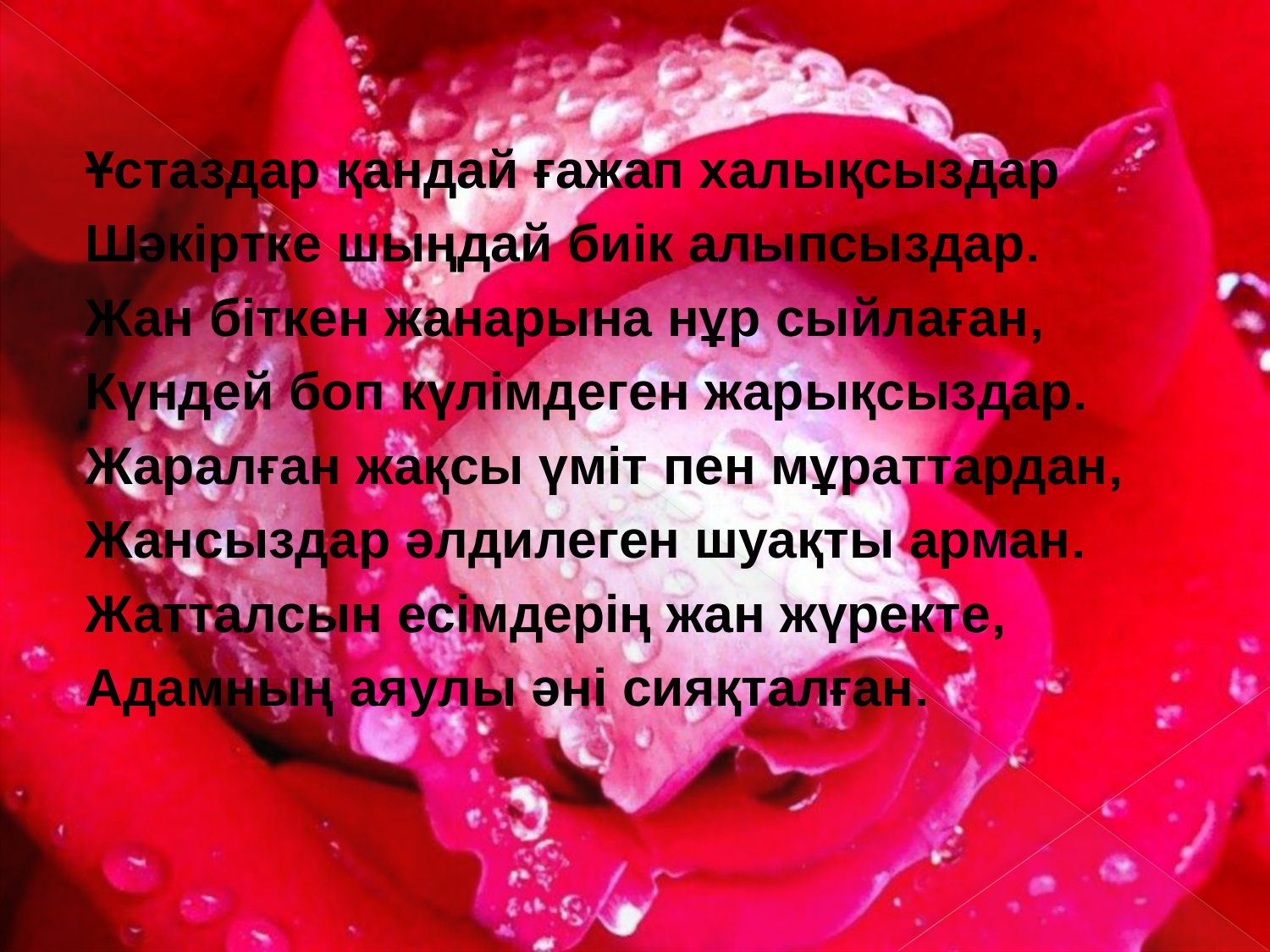

Ұстаздар қандай ғажап халықсыздар
Шәкіртке шыңдай биік алыпсыздар.
Жан біткен жанарына нұр сыйлаған,
Күндей боп күлімдеген жарықсыздар.
Жаралған жақсы үміт пен мұраттардан,
Жансыздар әлдилеген шуақты арман.
Жатталсын есімдерің жан жүректе,
Адамның аяулы әні сияқталған.